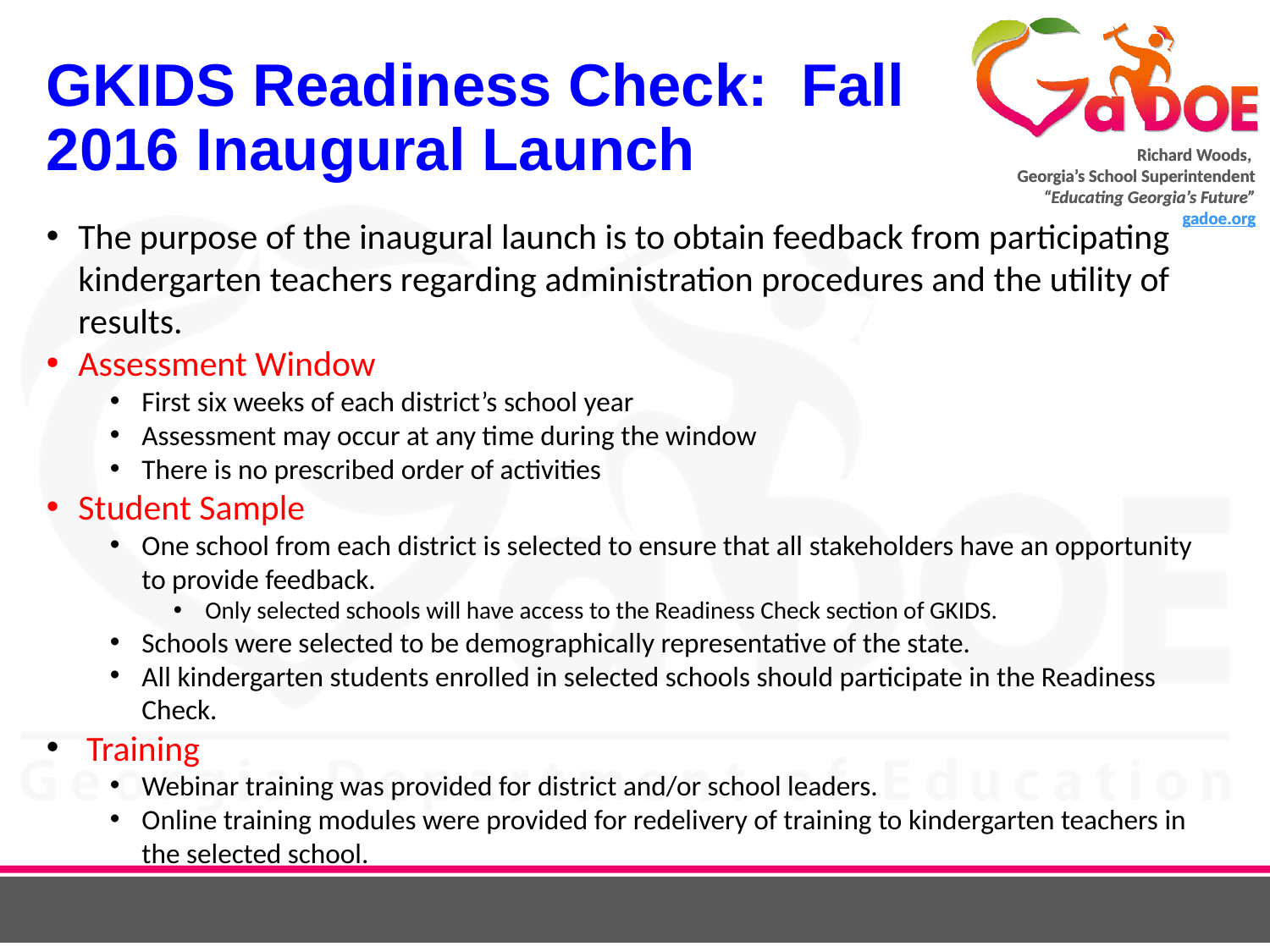

# GKIDS Readiness Check:  Fall 2016 Inaugural Launch
The purpose of the inaugural launch is to obtain feedback from participating kindergarten teachers regarding administration procedures and the utility of results.
Assessment Window
First six weeks of each district’s school year
Assessment may occur at any time during the window
There is no prescribed order of activities
Student Sample
One school from each district is selected to ensure that all stakeholders have an opportunity to provide feedback.
Only selected schools will have access to the Readiness Check section of GKIDS.
Schools were selected to be demographically representative of the state.
All kindergarten students enrolled in selected schools should participate in the Readiness Check.
 Training
Webinar training was provided for district and/or school leaders.
Online training modules were provided for redelivery of training to kindergarten teachers in the selected school.